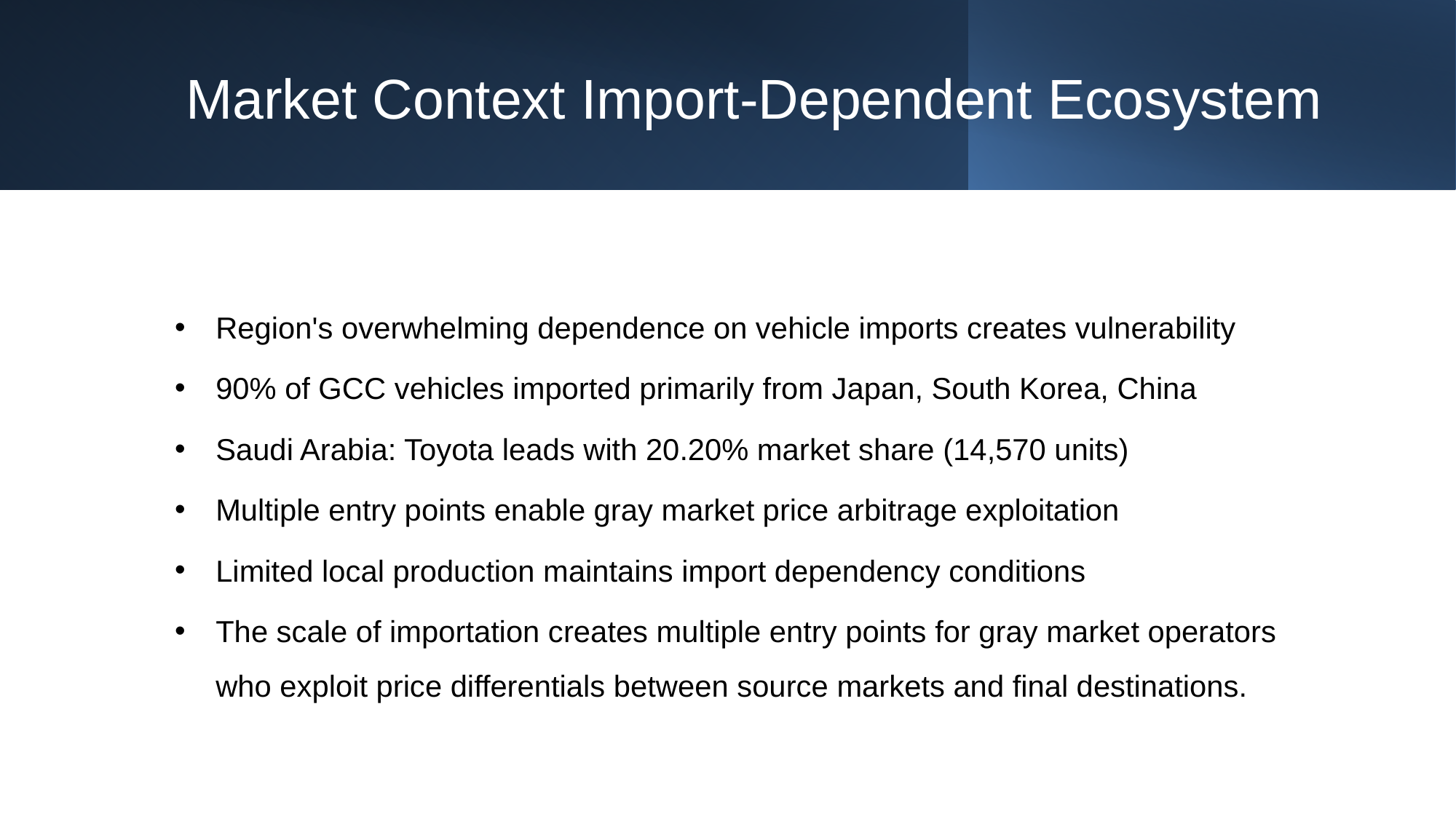

# Market Context Import-Dependent Ecosystem
Region's overwhelming dependence on vehicle imports creates vulnerability
90% of GCC vehicles imported primarily from Japan, South Korea, China
Saudi Arabia: Toyota leads with 20.20% market share (14,570 units)
Multiple entry points enable gray market price arbitrage exploitation
Limited local production maintains import dependency conditions
The scale of importation creates multiple entry points for gray market operators who exploit price differentials between source markets and final destinations.